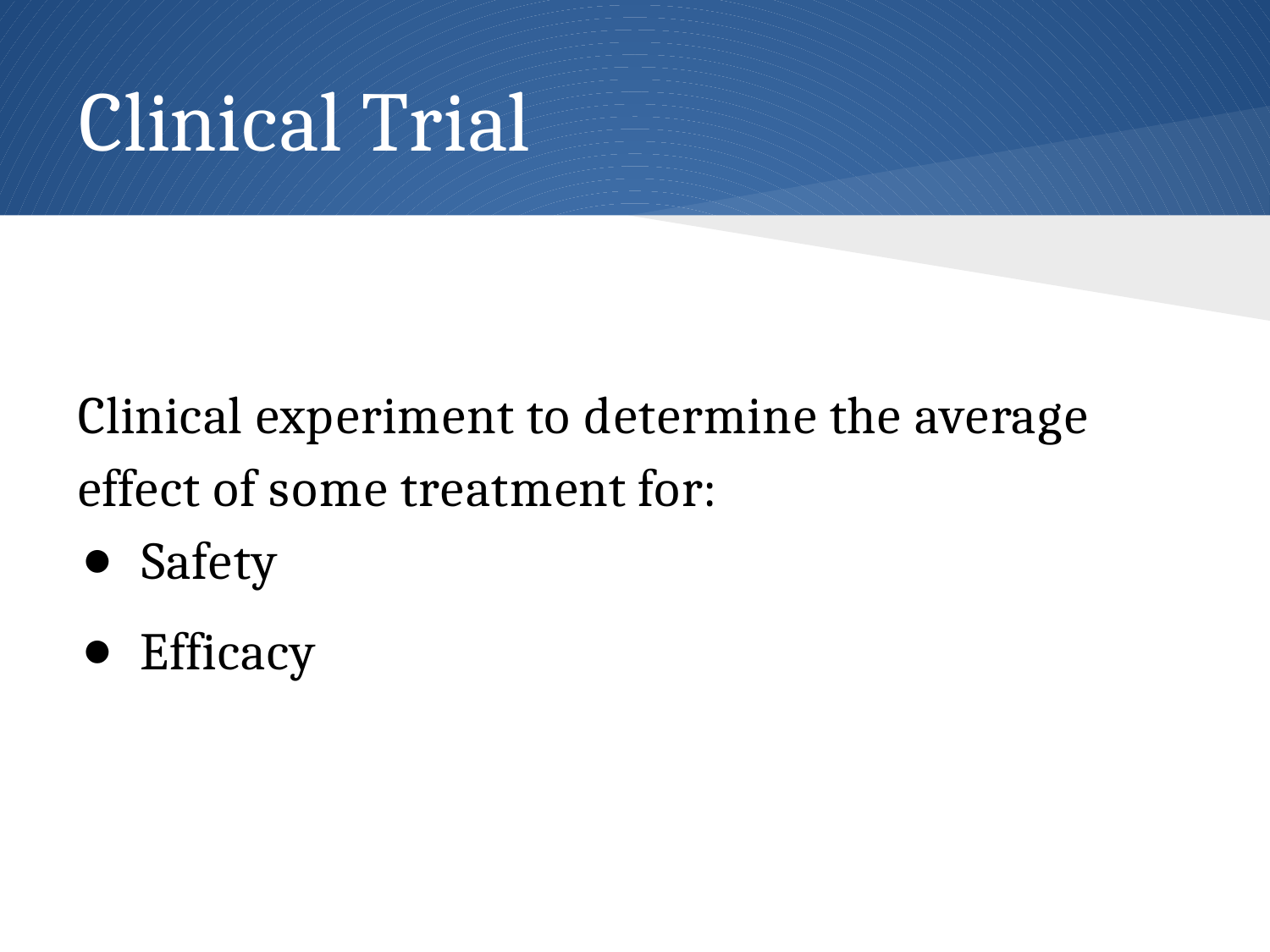

# Clinical Trial

Clinical experiment to determine the average effect of some treatment for:
Safety
Efficacy